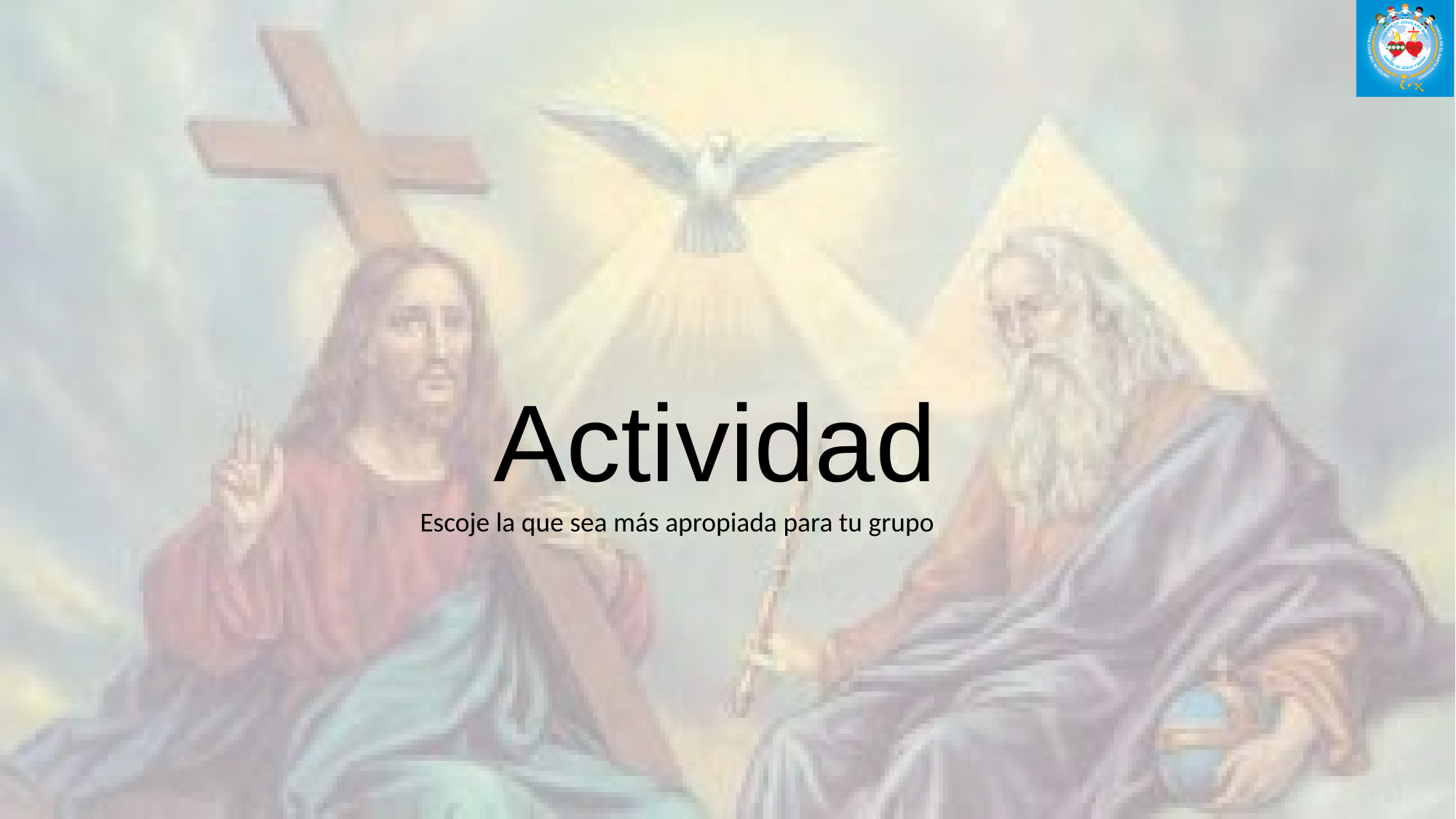

Actividad
Escoje la que sea más apropiada para tu grupo